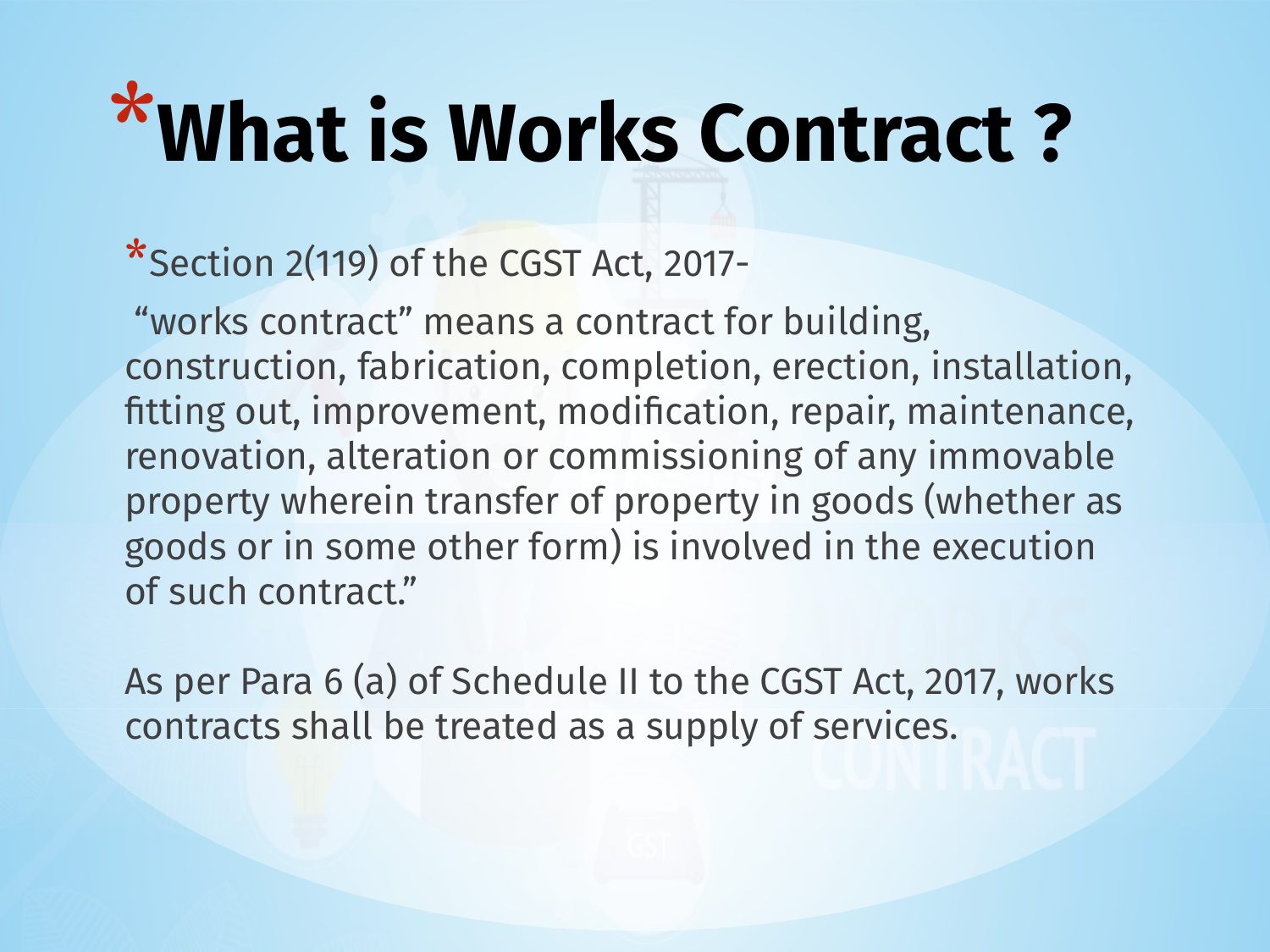

# What is Works Contract ?
Section 2(119) of the CGST Act, 2017-
 “works contract” means a contract for building, construction, fabrication, completion, erection, installation, fitting out, improvement, modification, repair, maintenance, renovation, alteration or commissioning of any immovable property wherein transfer of property in goods (whether as goods or in some other form) is involved in the execution of such contract.”
As per Para 6 (a) of Schedule II to the CGST Act, 2017, works contracts shall be treated as a supply of services.